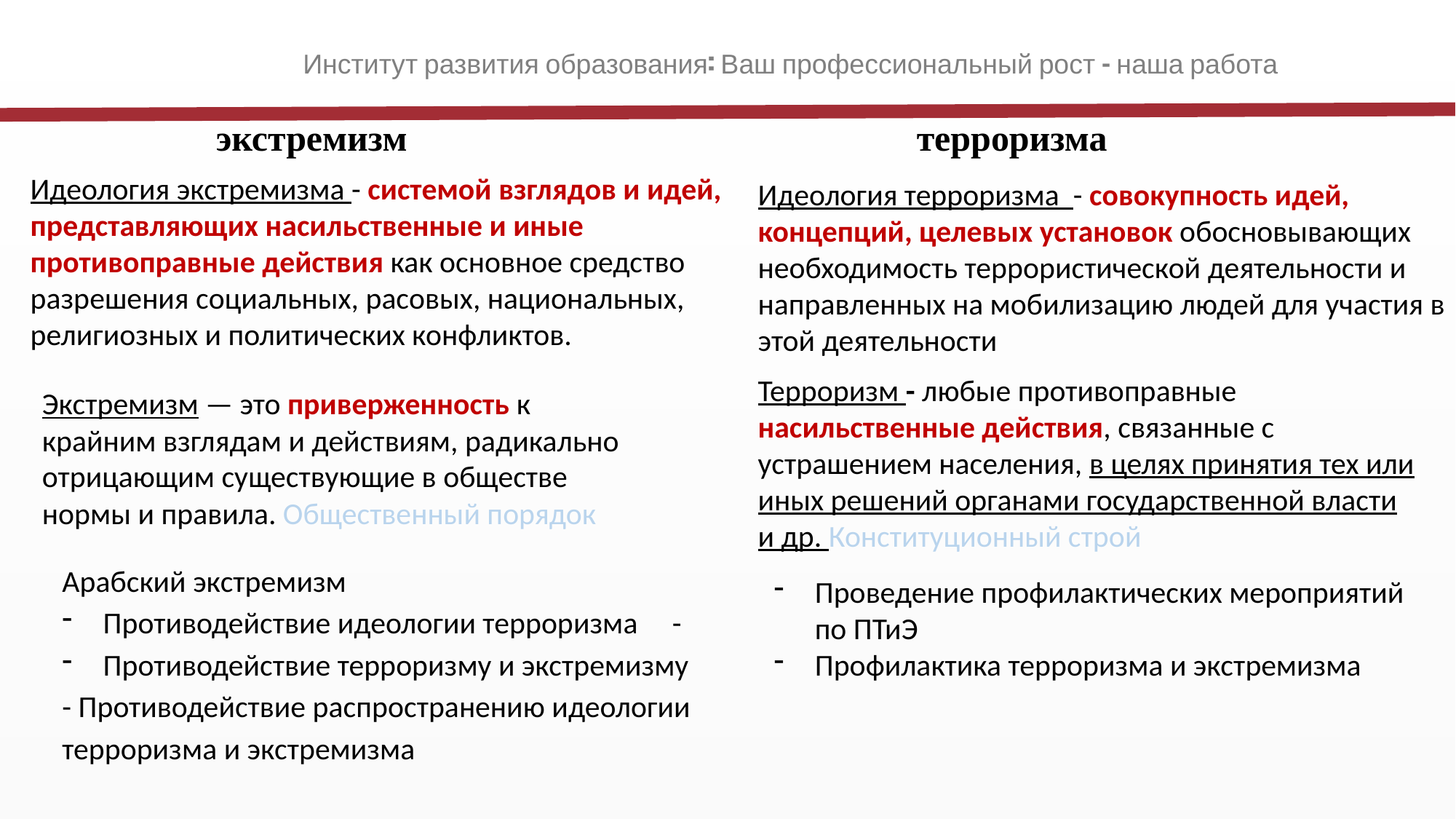

Институт развития образования: Ваш профессиональный рост – наша работа
экстремизм                                                        терроризма
Идеология экстремизма - системой взглядов и идей, представляющих насильственные и иные противоправные действия как основное средство разрешения социальных, расовых, национальных, религиозных и политических конфликтов.
Идеология терроризма  - совокупность идей, концепций, целевых установок обосновывающих необходимость террористической деятельности и направленных на мобилизацию людей для участия в этой деятельности
Терроризм - любые противоправные насильственные действия, связанные с устрашением населения, в целях принятия тех или иных решений органами государственной власти и др. Конституционный строй
Экстремизм — это приверженность к крайним взглядам и действиям, радикально отрицающим существующие в обществе нормы и правила. Общественный порядок
Арабский экстремизм
Противодействие идеологии терроризма     -
Противодействие терроризму и экстремизму
- Противодействие распространению идеологии терроризма и экстремизма

Проведение профилактических мероприятий по ПТиЭ
Профилактика терроризма и экстремизма